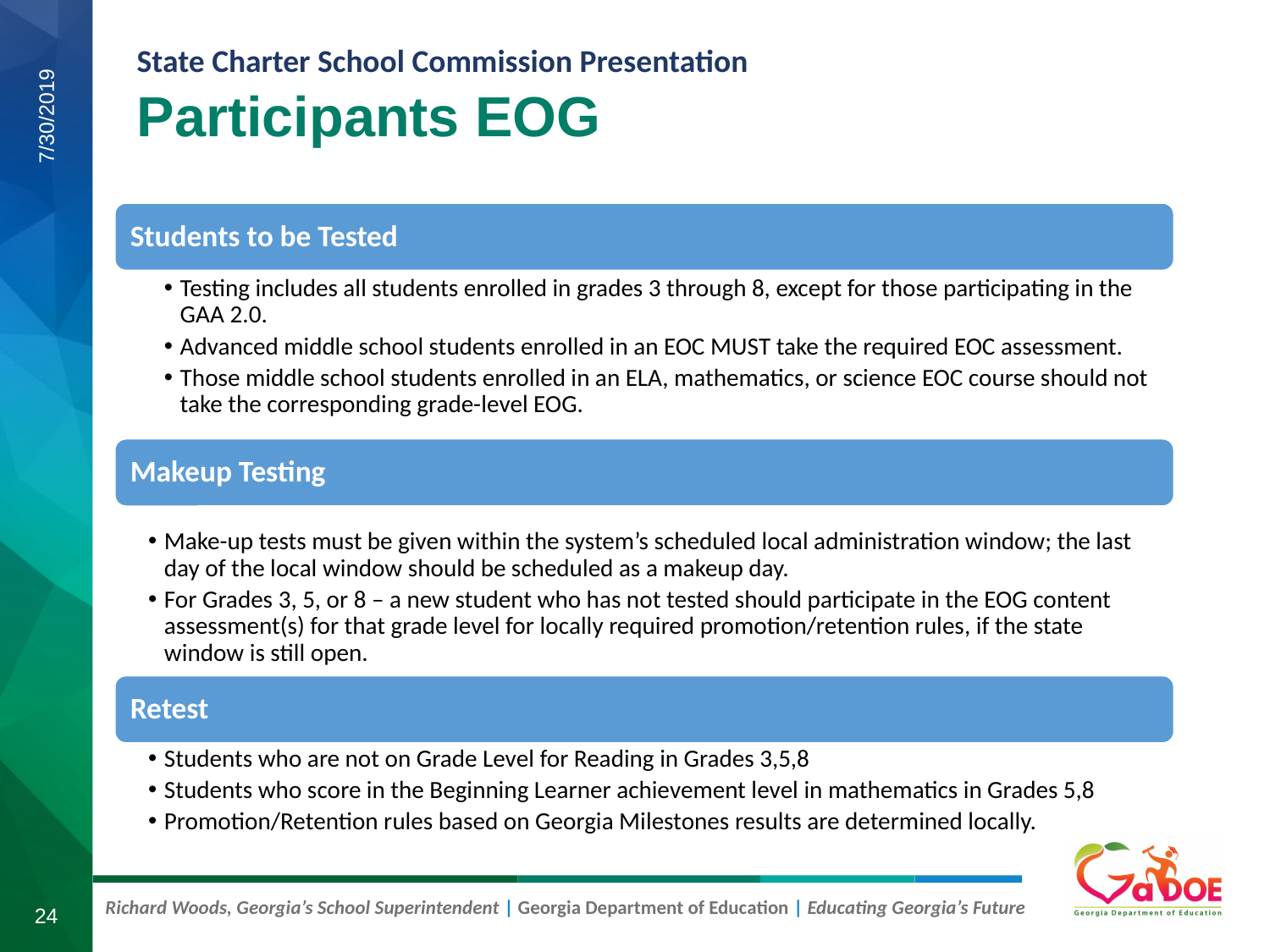

Participants EOG

7/30/2019
Students to be Tested
Testing includes all students enrolled in grades 3 through 8, except for those participating in the GAA 2.0.
Advanced middle school students enrolled in an EOC MUST take the required EOC assessment.
Those middle school students enrolled in an ELA, mathematics, or science EOC course should not take the corresponding grade-level EOG.
Makeup Testing
Make-up tests must be given within the system’s scheduled local administration window; the last day of the local window should be scheduled as a makeup day.
For Grades 3, 5, or 8 – a new student who has not tested should participate in the EOG content assessment(s) for that grade level for locally required promotion/retention rules, if the state window is still open.
Retest
Students who are not on Grade Level for Reading in Grades 3,5,8
Students who score in the Beginning Learner achievement level in mathematics in Grades 5,8
Promotion/Retention rules based on Georgia Milestones results are determined locally.

24